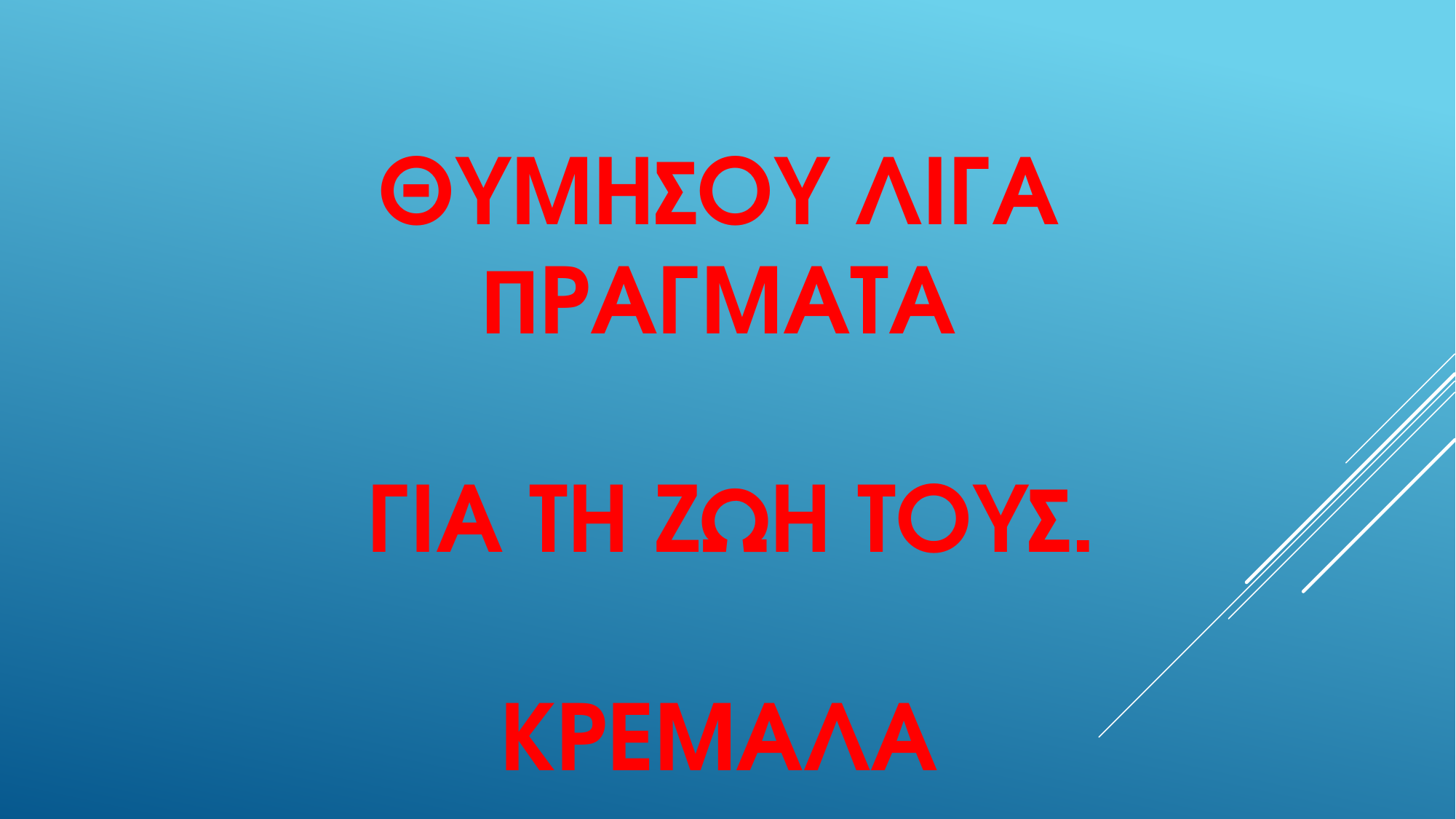

ΘΥΜΗΣΟΥ ΛΙΓΑ ΠΡΑΓΜΑΤΑ

 ΓΙΑ ΤΗ ΖΩΗ ΤΟΥΣ.

ΚΡΕΜΑΛΑ